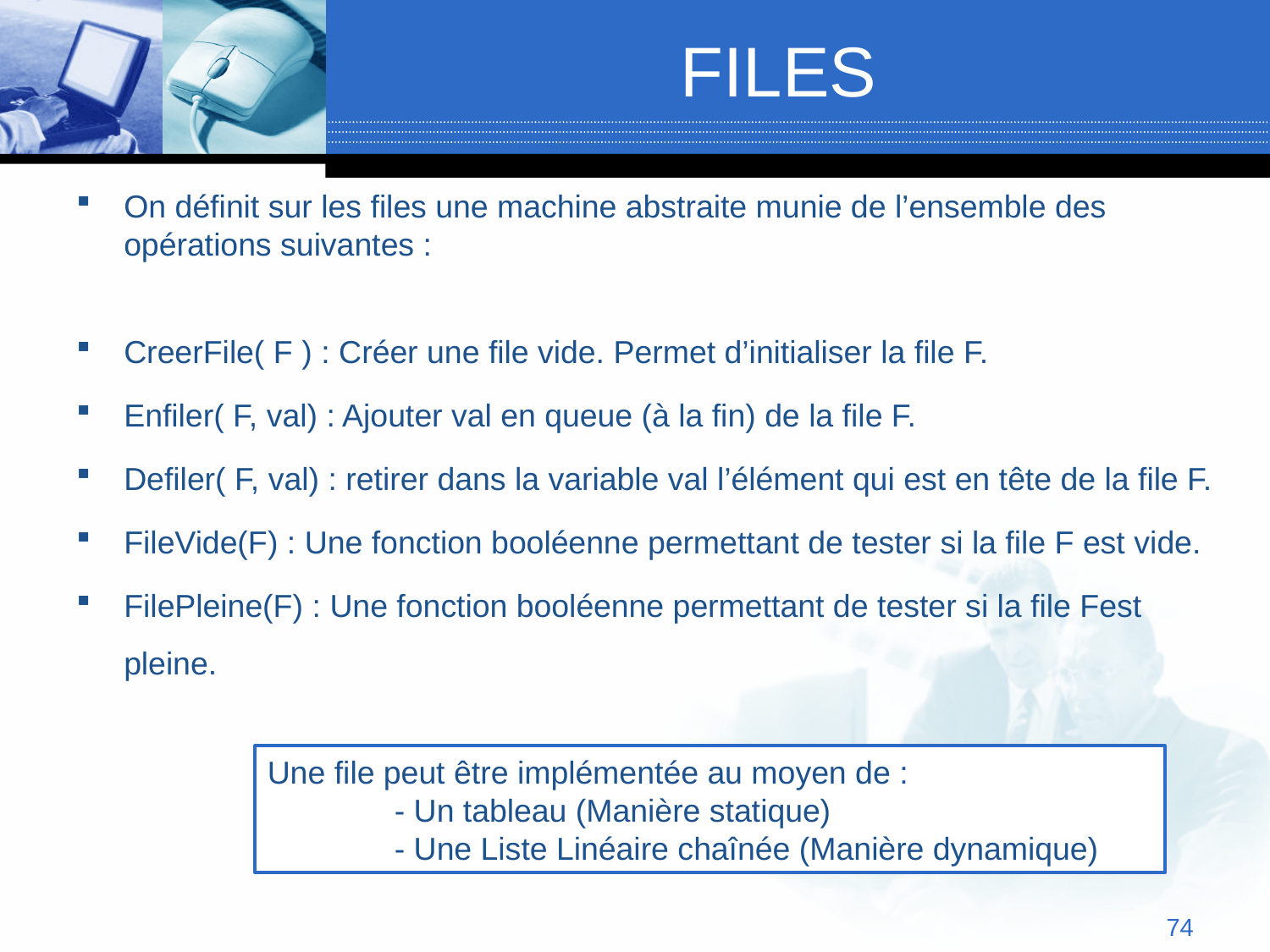

# FILES
On définit sur les files une machine abstraite munie de l’ensemble des opérations suivantes :

CreerFile( F ) : Créer une file vide. Permet d’initialiser la file F.
Enfiler( F, val) : Ajouter val en queue (à la fin) de la file F.
Defiler( F, val) : retirer dans la variable val l’élément qui est en tête de la file F.
FileVide(F) : Une fonction booléenne permettant de tester si la file F est vide.
FilePleine(F) : Une fonction booléenne permettant de tester si la file Fest pleine.
Une file peut être implémentée au moyen de :
- Un tableau (Manière statique)
- Une Liste Linéaire chaînée (Manière dynamique)
74